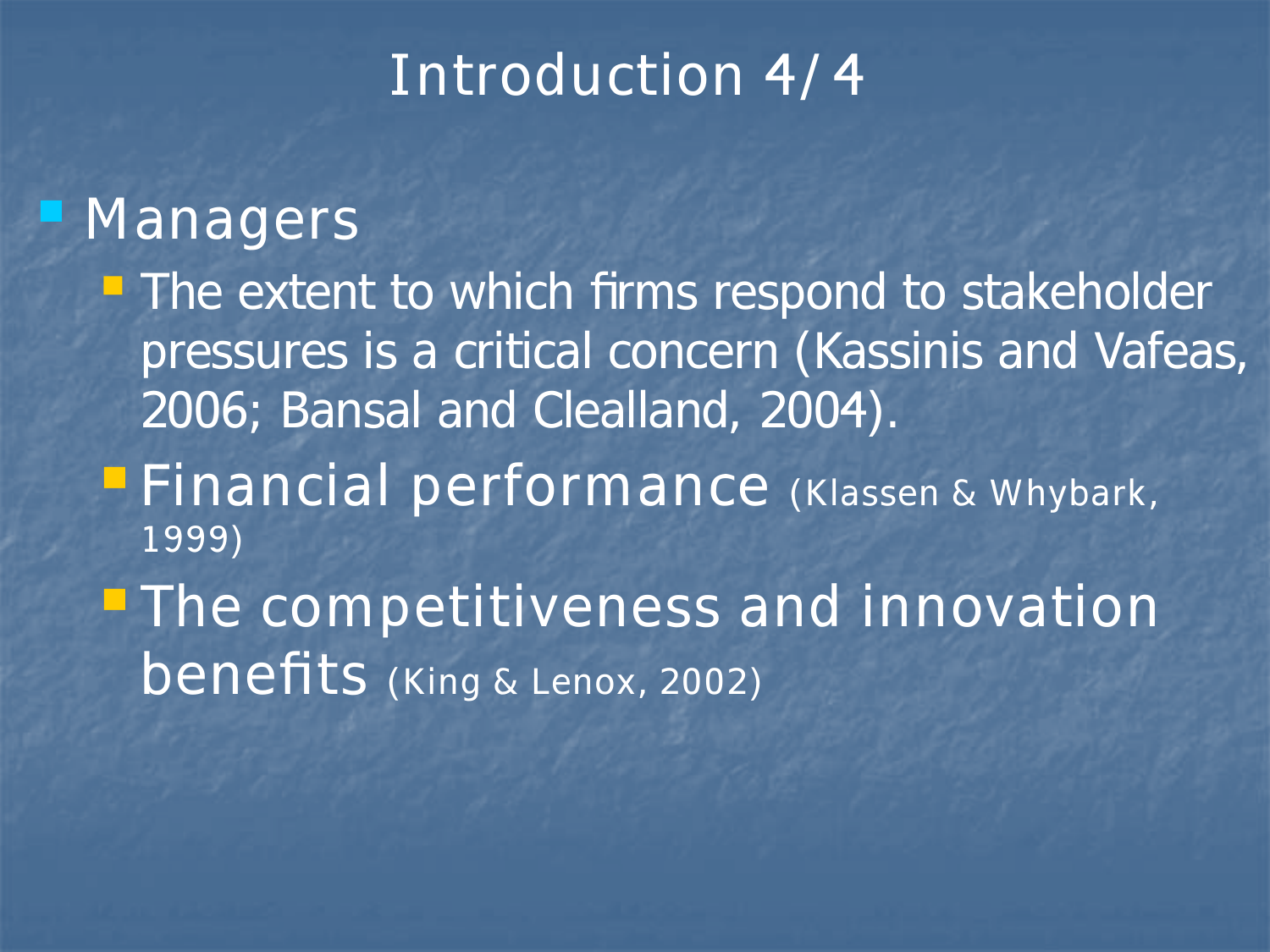

# Introduction 4/4
Managers
The extent to which firms respond to stakeholder pressures is a critical concern (Kassinis and Vafeas, 2006; Bansal and Clealland, 2004).
Financial performance (Klassen & Whybark, 1999)
The competitiveness and innovation benefits (King & Lenox, 2002)